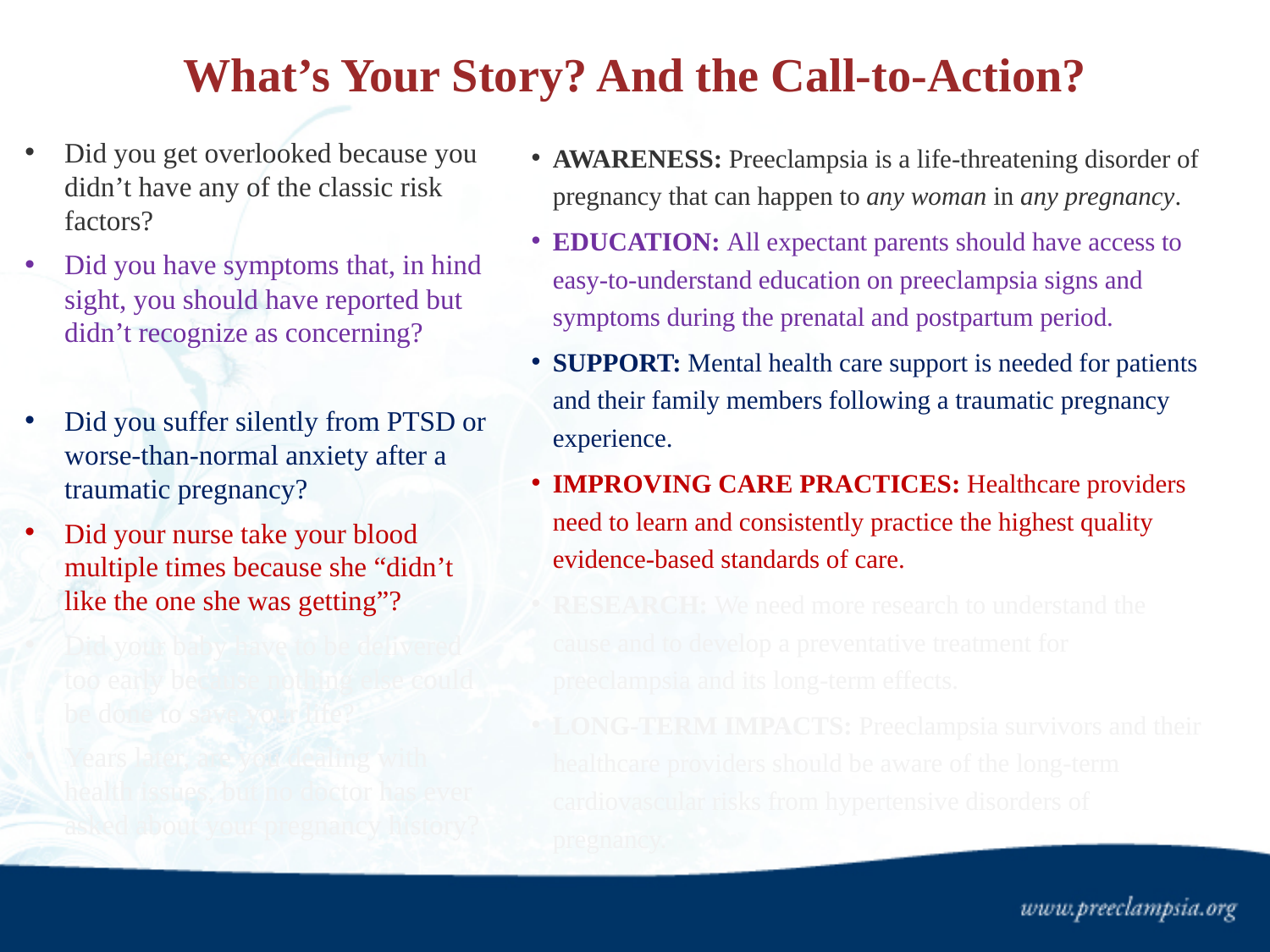

# What’s Your Story? And the Call-to-Action?
Did you get overlooked because you didn’t have any of the classic risk factors?
Did you have symptoms that, in hind sight, you should have reported but didn’t recognize as concerning?

Did you suffer silently from PTSD or worse-than-normal anxiety after a traumatic pregnancy?
Did your nurse take your blood multiple times because she “didn’t like the one she was getting”?
Did your baby have to be delivered too early because nothing else could be done to save your life?
Years later, are you dealing with health issues, but no doctor has ever asked about your pregnancy history?
AWARENESS: Preeclampsia is a life-threatening disorder of pregnancy that can happen to any woman in any pregnancy.
EDUCATION: All expectant parents should have access to easy-to-understand education on preeclampsia signs and symptoms during the prenatal and postpartum period.
SUPPORT: Mental health care support is needed for patients and their family members following a traumatic pregnancy experience.
IMPROVING CARE PRACTICES: Healthcare providers need to learn and consistently practice the highest quality evidence-based standards of care.
RESEARCH: We need more research to understand the cause and to develop a preventative treatment for preeclampsia and its long-term effects.
LONG-TERM IMPACTS: Preeclampsia survivors and their healthcare providers should be aware of the long-term cardiovascular risks from hypertensive disorders of pregnancy.